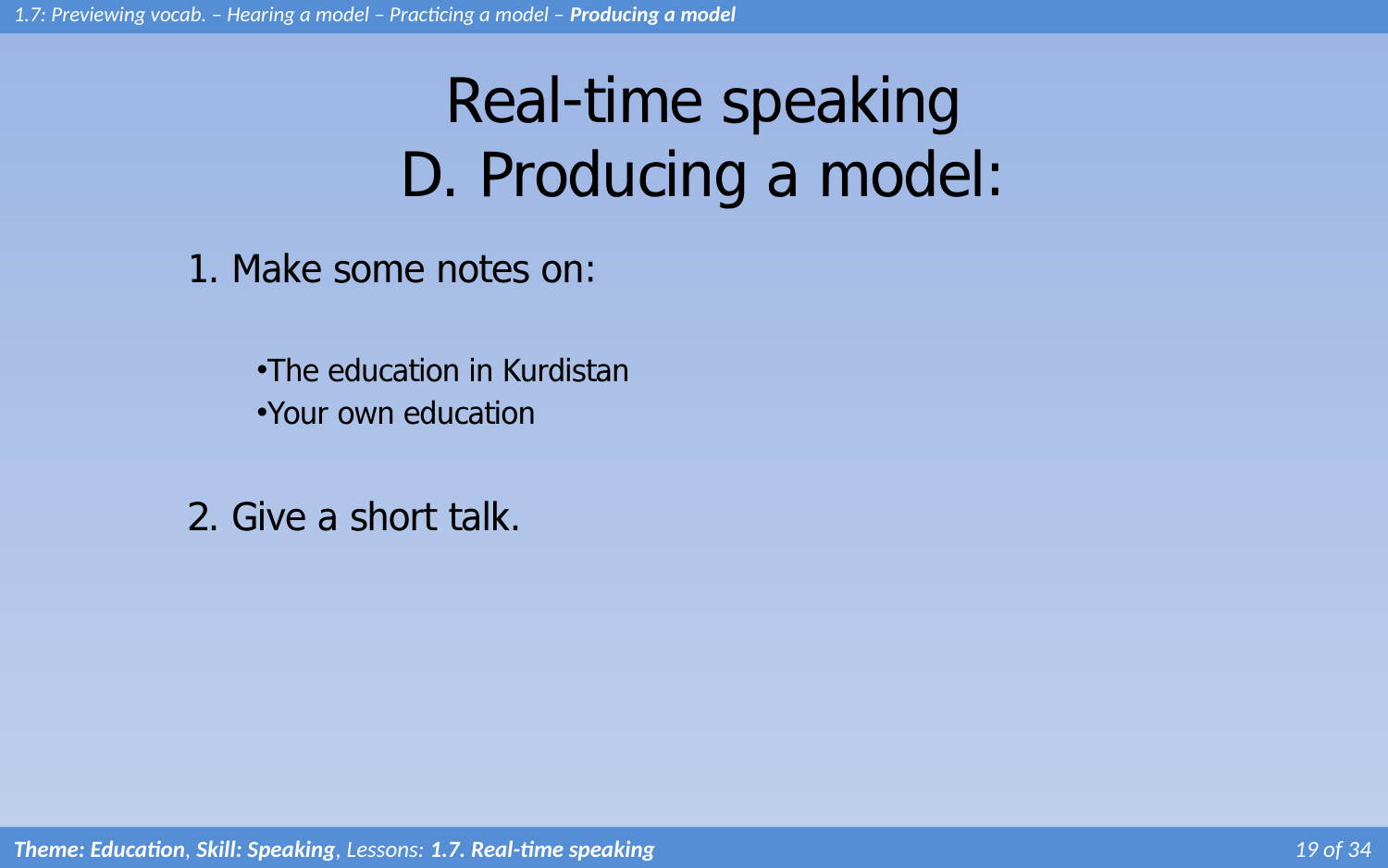

1.7: Previewing vocab. – Hearing a model – Practicing a model – Producing a model
# Real-time speaking D. Producing a model:
1. Make some notes on:

The education in Kurdistan
Your own education

2. Give a short talk.

Theme: Education, Skill: Speaking, Lessons: 1.7. Real-time speaking				 	      19 of 34